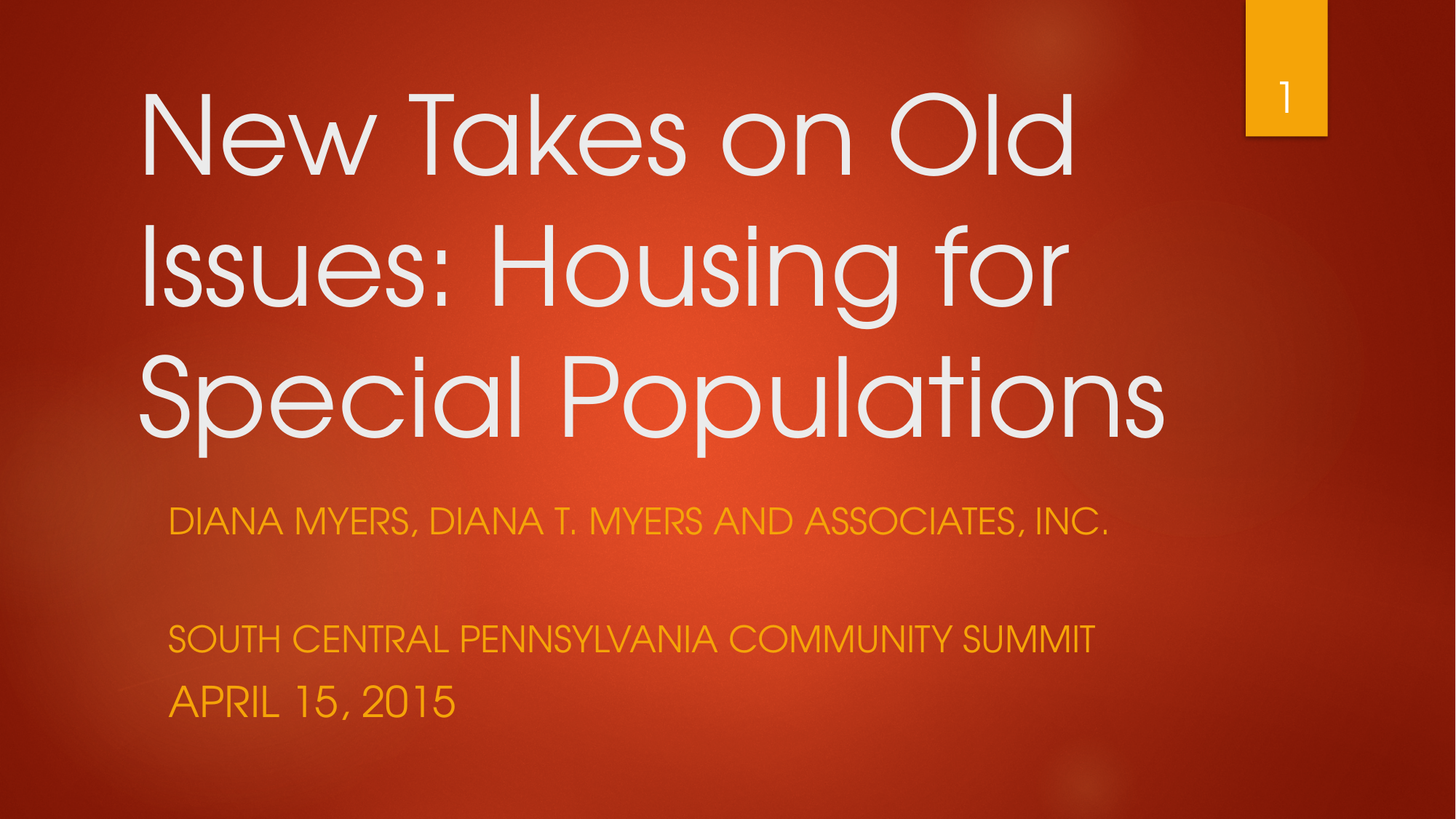

# New Takes on Old Issues: Housing for Special Populations
1

DIANA MYERS, DIANA T. MYERS AND associates, inc.

South Central Pennsylvania Community Summit
April 15, 2015